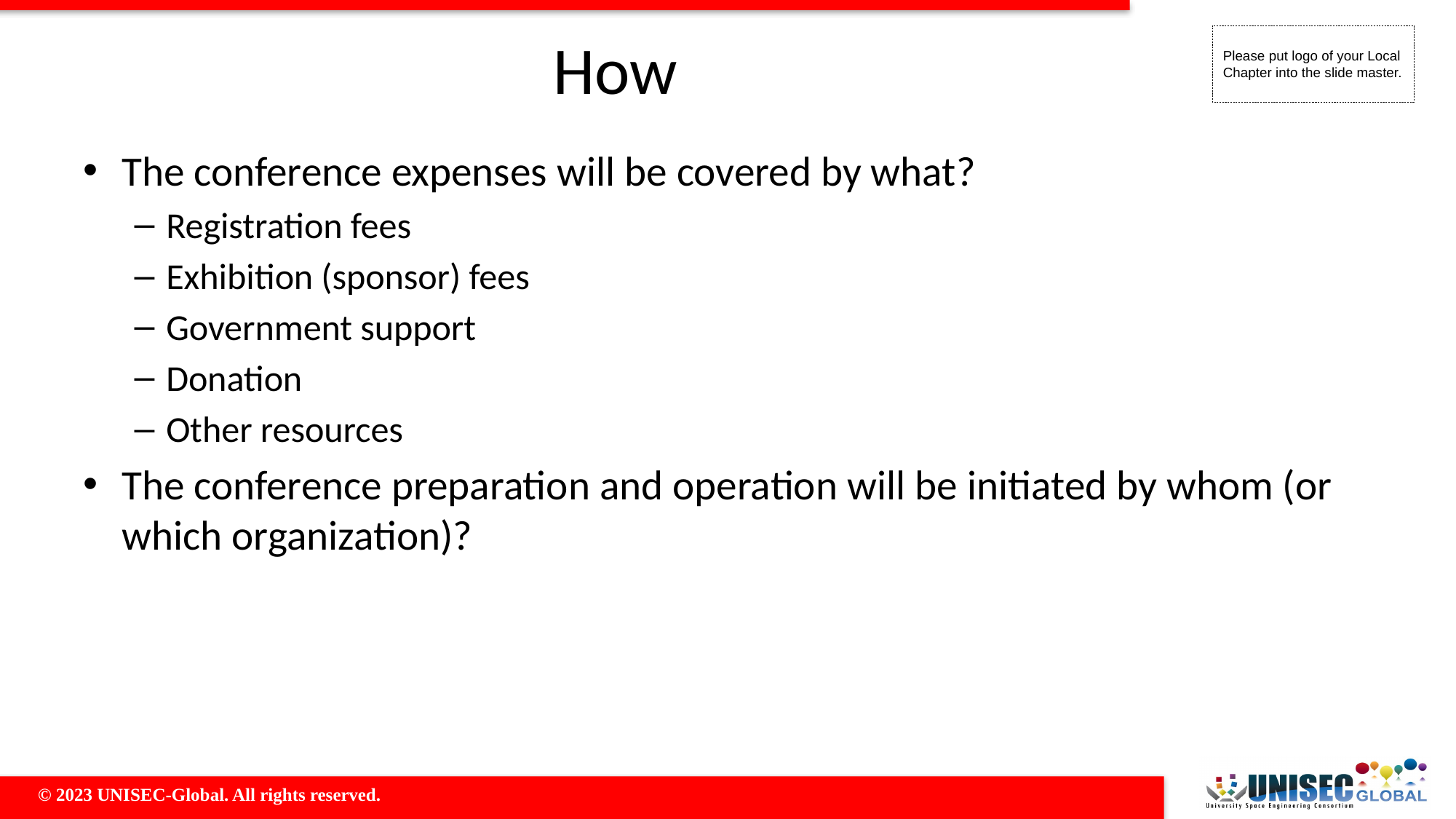

# How
The conference expenses will be covered by what?
Registration fees
Exhibition (sponsor) fees
Government support
Donation
Other resources
The conference preparation and operation will be initiated by whom (or which organization)?